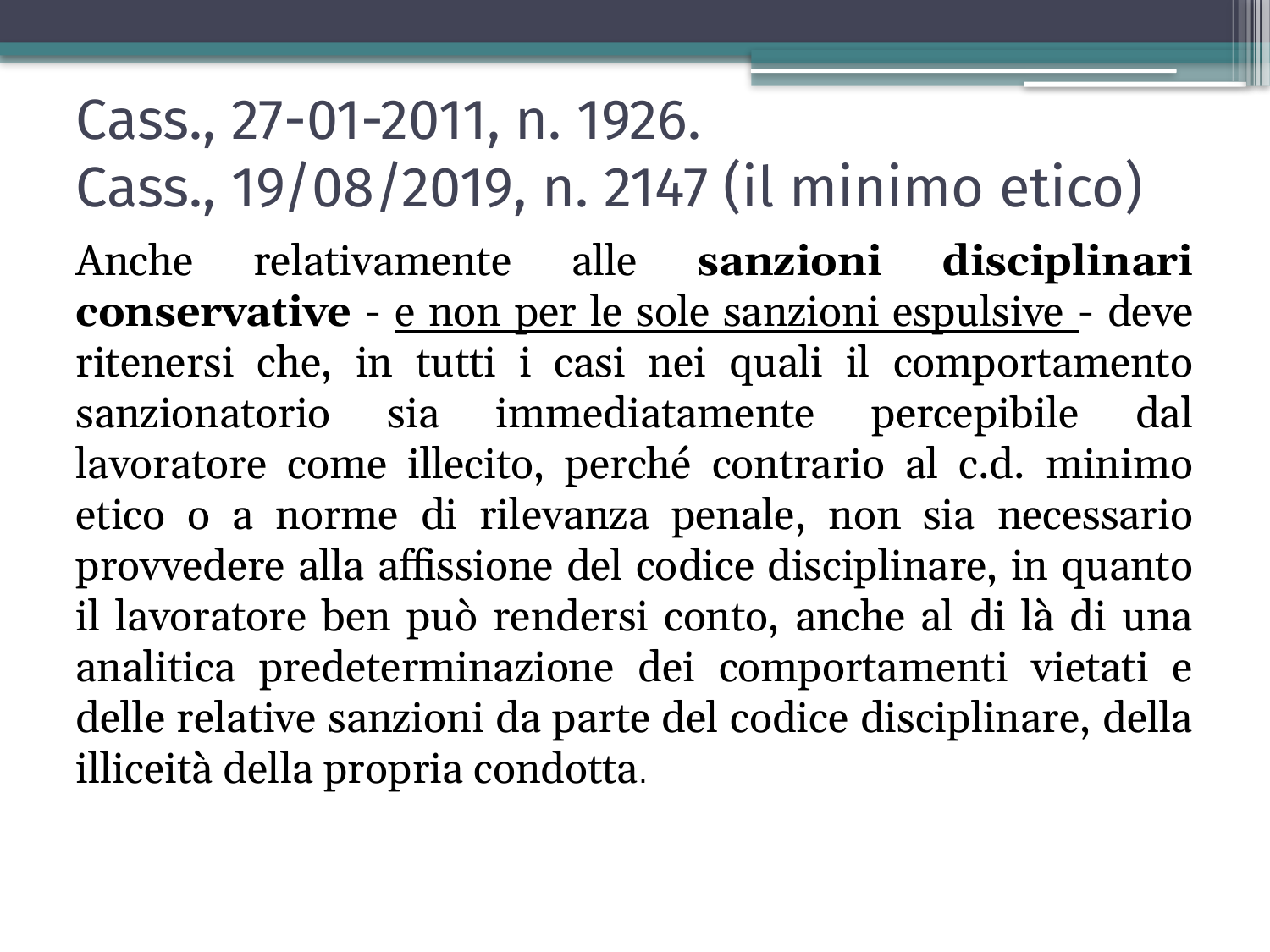

# Cass., 27-01-2011, n. 1926. Cass., 19/08/2019, n. 2147 (il minimo etico)
Anche relativamente alle sanzioni disciplinari conservative - e non per le sole sanzioni espulsive - deve ritenersi che, in tutti i casi nei quali il comportamento sanzionatorio sia immediatamente percepibile dal lavoratore come illecito, perché contrario al c.d. minimo etico o a norme di rilevanza penale, non sia necessario provvedere alla affissione del codice disciplinare, in quanto il lavoratore ben può rendersi conto, anche al di là di una analitica predeterminazione dei comportamenti vietati e delle relative sanzioni da parte del codice disciplinare, della illiceità della propria condotta.